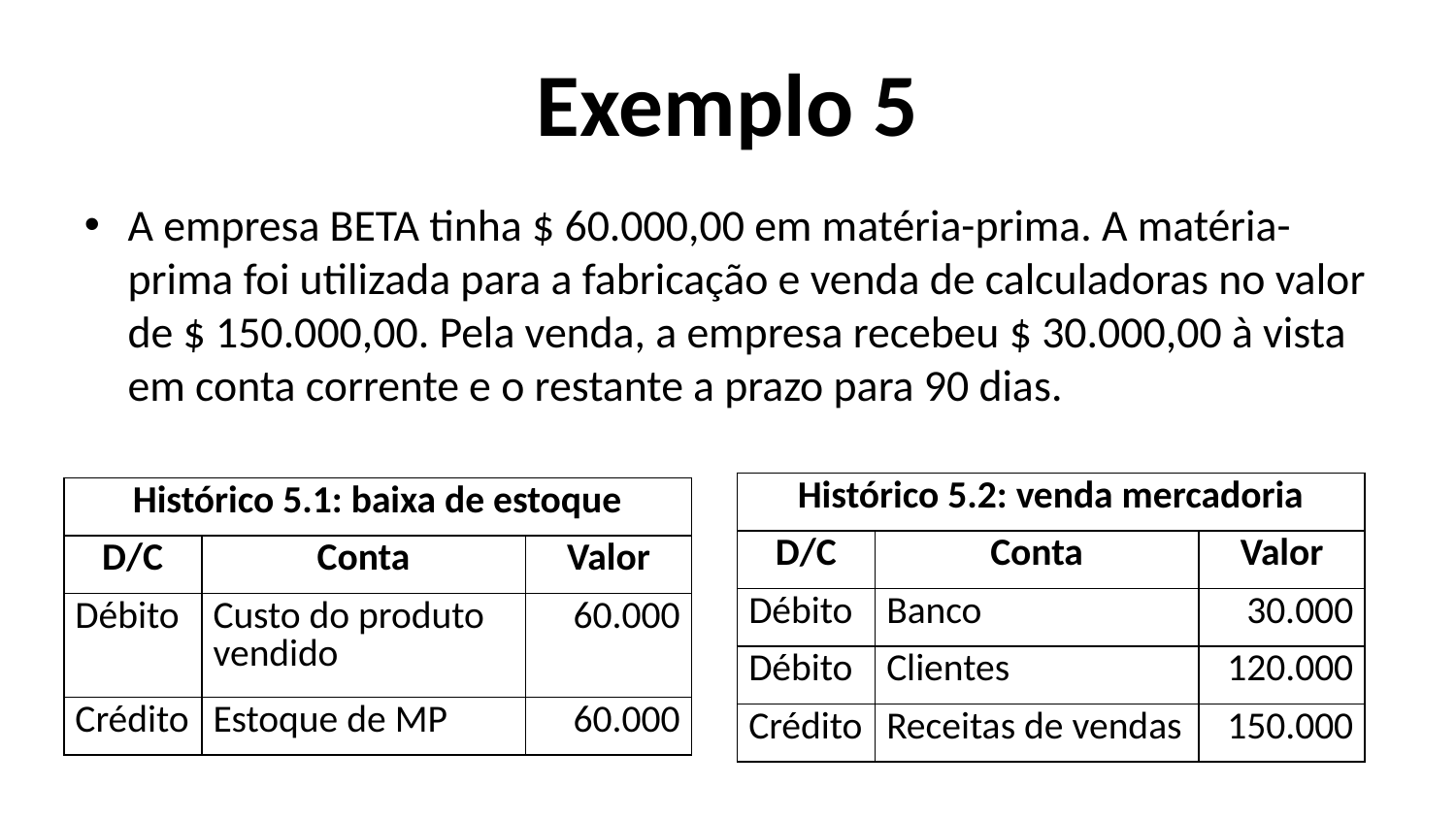

# Exemplo 5
A empresa BETA tinha $ 60.000,00 em matéria-prima. A matéria-prima foi utilizada para a fabricação e venda de calculadoras no valor de $ 150.000,00. Pela venda, a empresa recebeu $ 30.000,00 à vista em conta corrente e o restante a prazo para 90 dias.
| Histórico 5.2: venda mercadoria |  |  |
| --- | --- | --- |
| D/C | Conta | Valor |
| Débito | Banco | 30.000 |
| Débito | Clientes | 120.000 |
| Crédito | Receitas de vendas | 150.000 |
| Histórico 5.1: baixa de estoque |  |  |
| --- | --- | --- |
| D/C | Conta | Valor |
| Débito | Custo do produto vendido | 60.000 |
| Crédito | Estoque de MP | 60.000 |